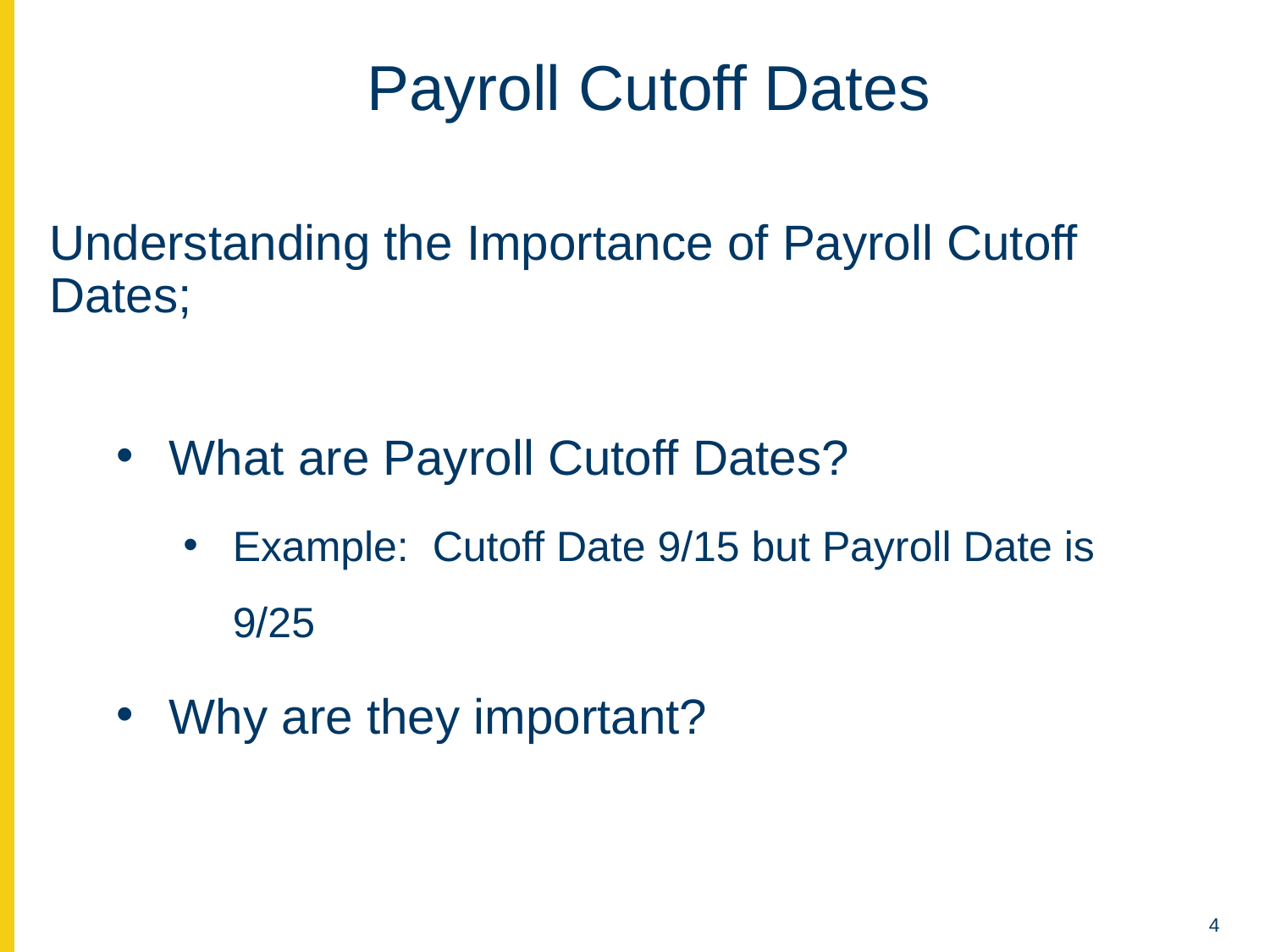

# Payroll Cutoff Dates
Understanding the Importance of Payroll Cutoff Dates;

What are Payroll Cutoff Dates?
Example:  Cutoff Date 9/15 but Payroll Date is 9/25
Why are they important?

4